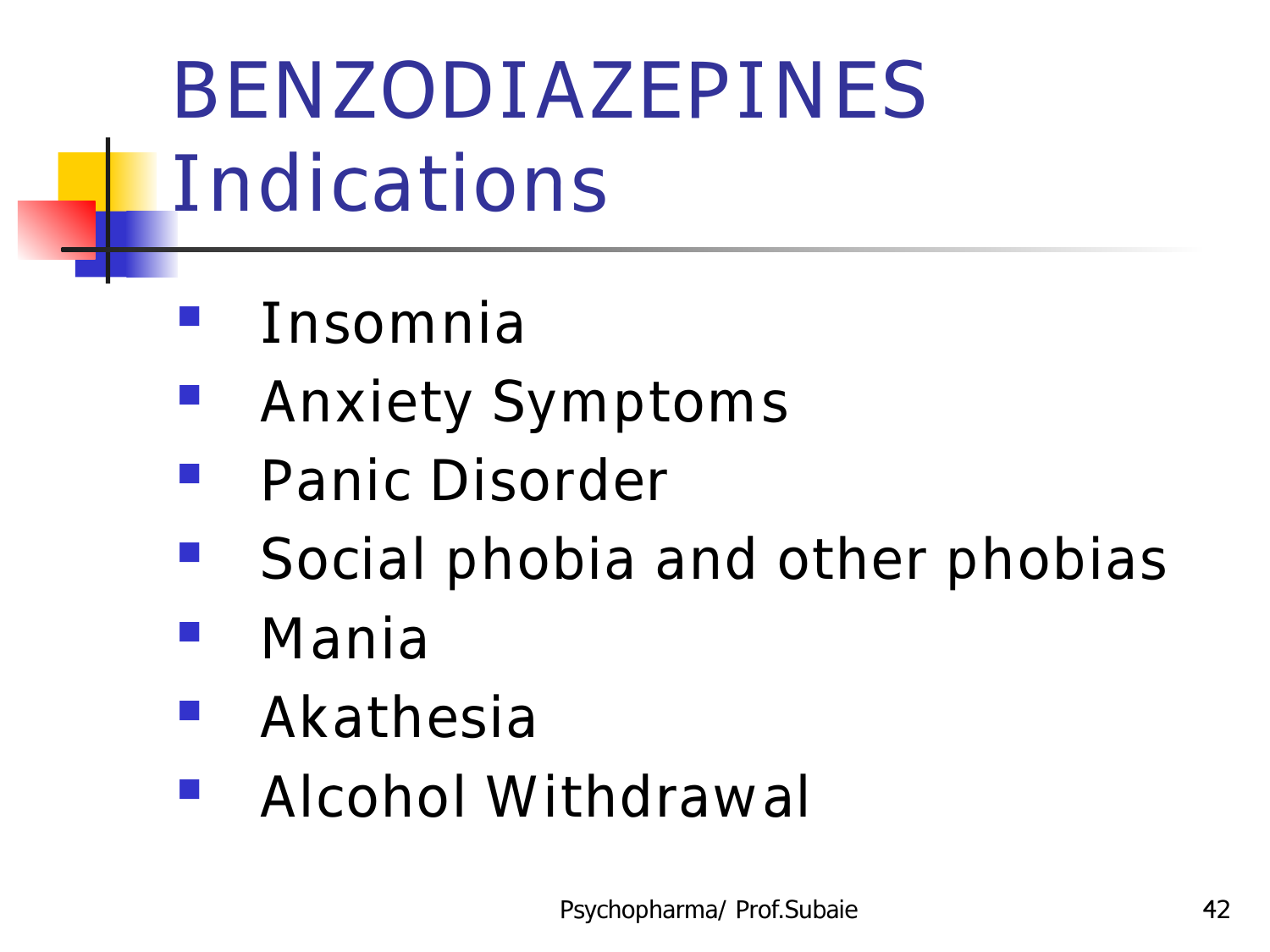

# BENZODIAZEPINES Indications
Insomnia
Anxiety Symptoms
Panic Disorder
Social phobia and other phobias
Mania
Akathesia
Alcohol Withdrawal
Psychopharma/ Prof.Subaie
42